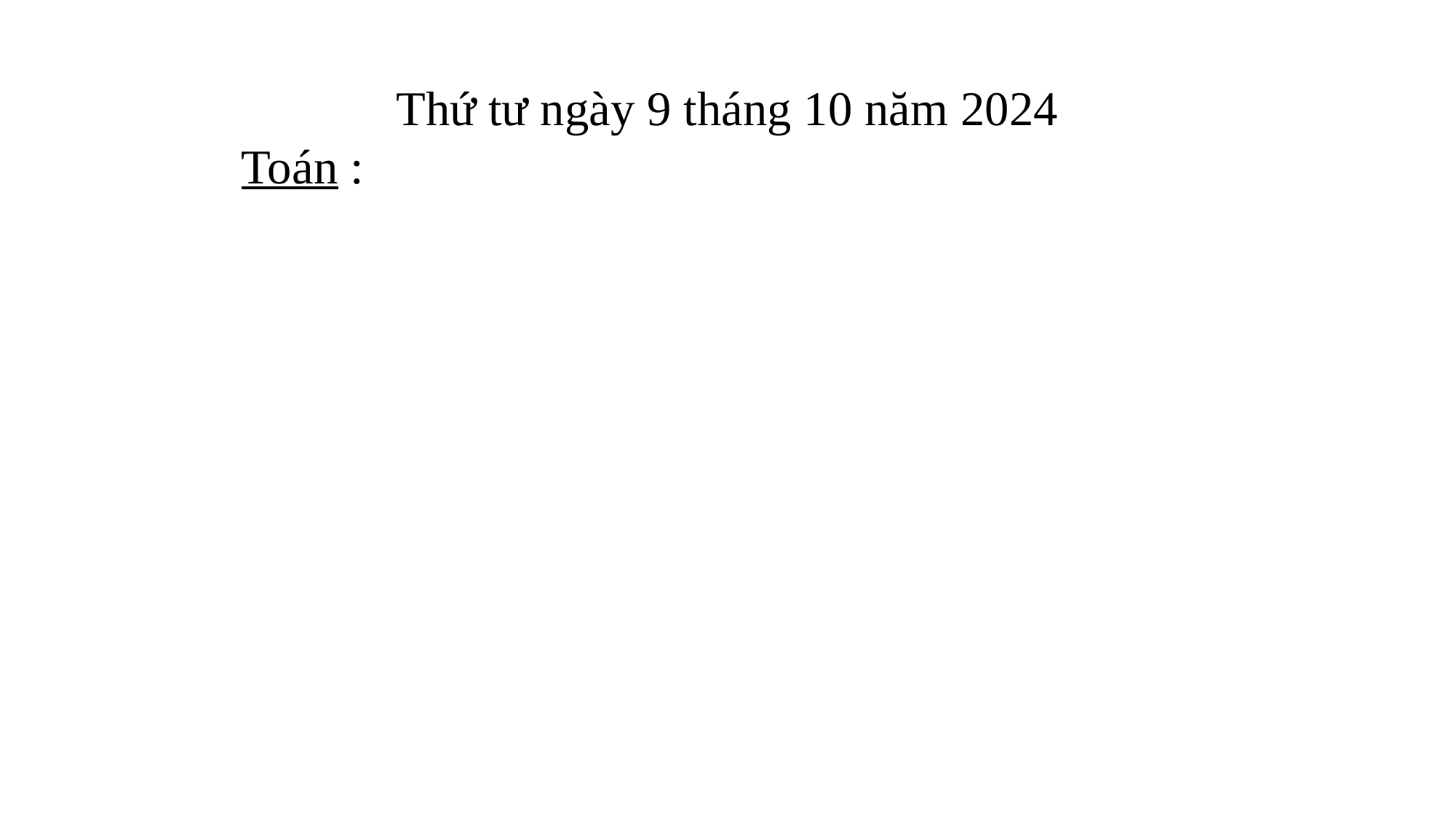

Thứ tư ngày 9 tháng 10 năm 2024
Toán :